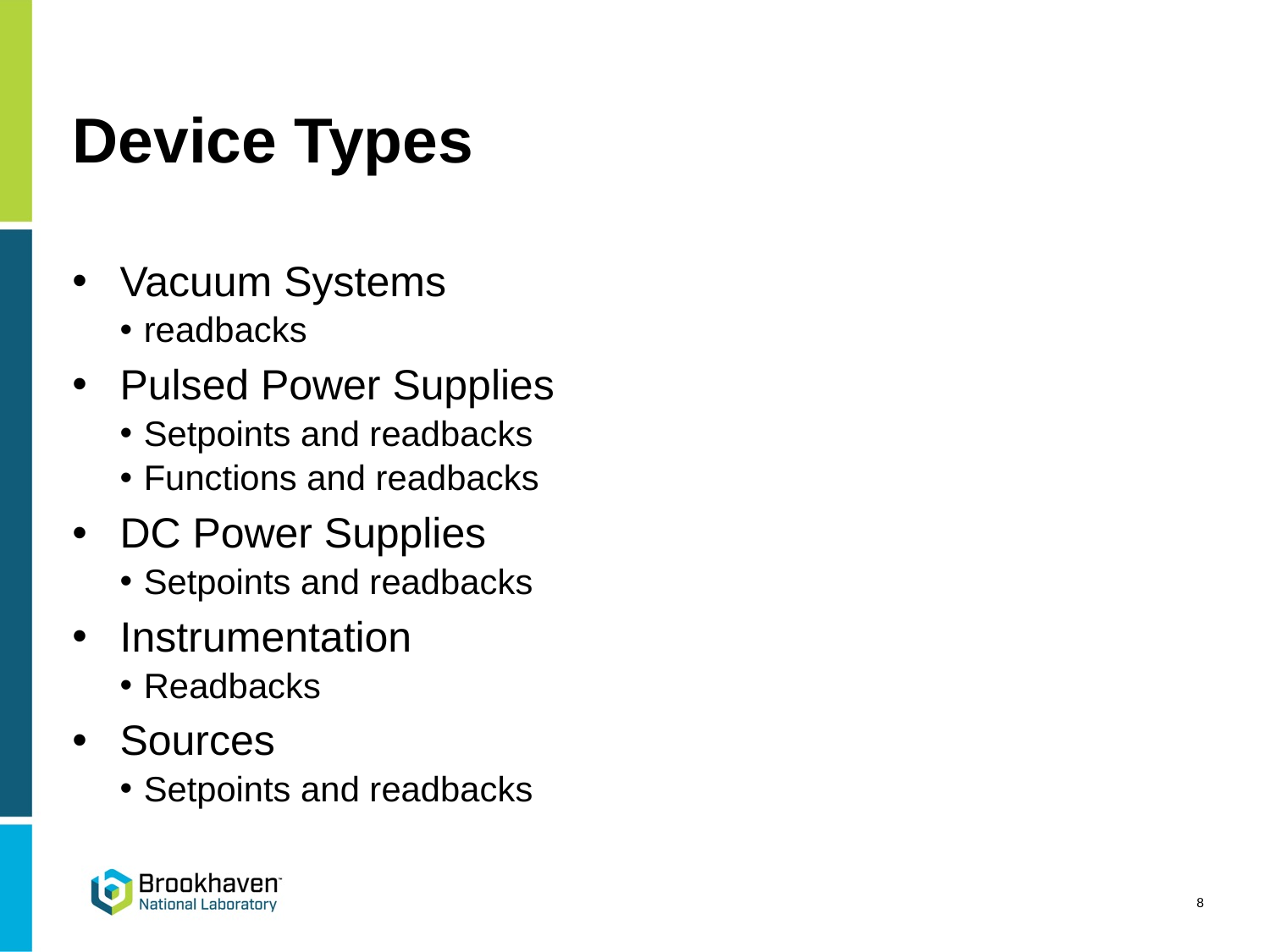

# Device Types
Vacuum Systems​
readbacks​
Pulsed Power Supplies​
Setpoints and readbacks​
Functions and readbacks​
DC Power Supplies​
Setpoints and readbacks​
Instrumentation​
Readbacks​
Sources​
Setpoints and readbacks​

8